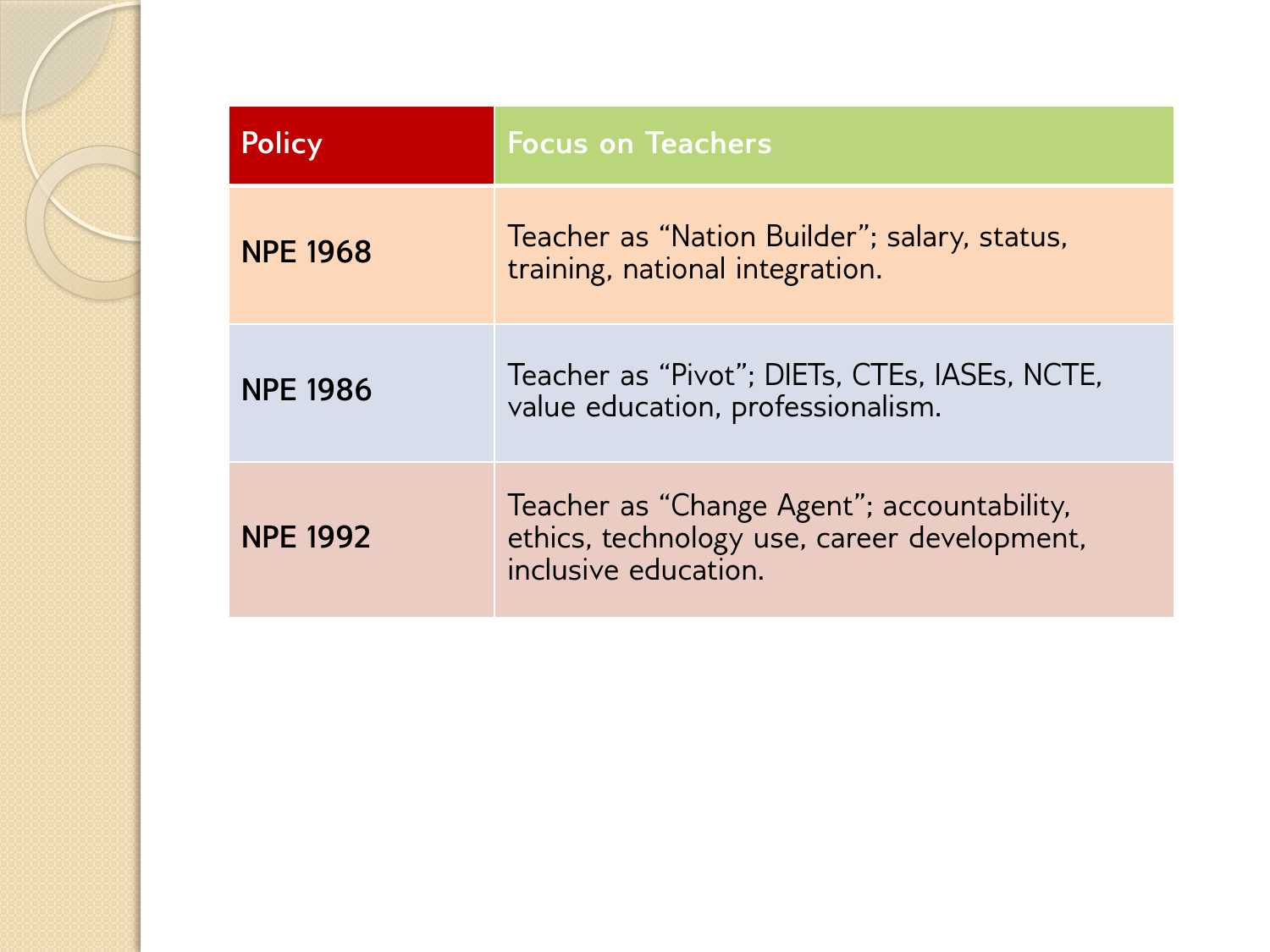

| Policy | Focus on Teachers |
| --- | --- |
| NPE 1968 | Teacher as “Nation Builder”; salary, status, training, national integration. |
| NPE 1986 | Teacher as “Pivot”; DIETs, CTEs, IASEs, NCTE, value education, professionalism. |
| NPE 1992 | Teacher as “Change Agent”; accountability, ethics, technology use, career development, inclusive education. |